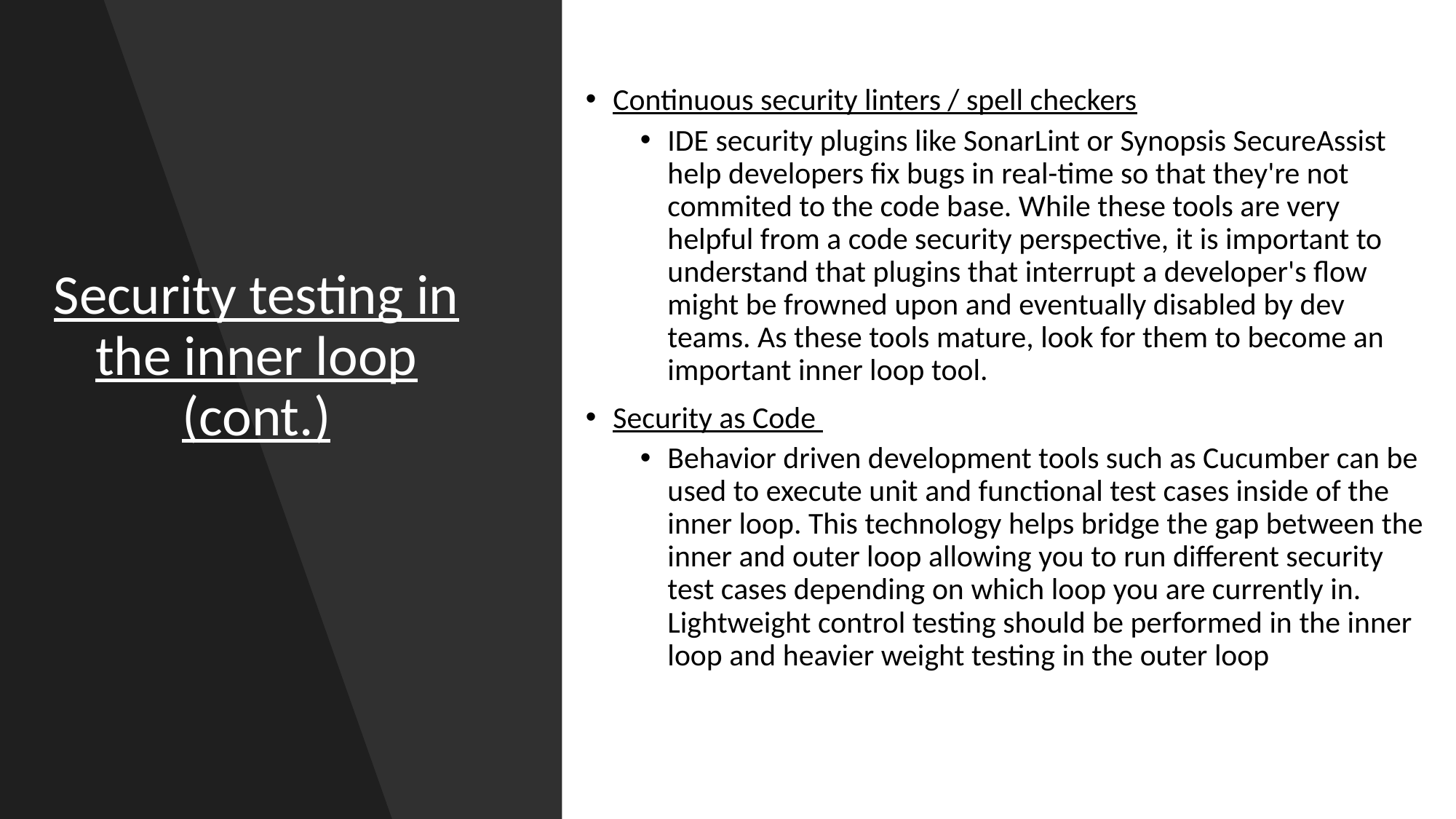

Continuous security linters / spell checkers
IDE security plugins like SonarLint or Synopsis SecureAssist help developers fix bugs in real-time so that they're not commited to the code base. While these tools are very helpful from a code security perspective, it is important to understand that plugins that interrupt a developer's flow might be frowned upon and eventually disabled by dev teams. As these tools mature, look for them to become an important inner loop tool.
Security as Code
Behavior driven development tools such as Cucumber can be used to execute unit and functional test cases inside of the inner loop. This technology helps bridge the gap between the inner and outer loop allowing you to run different security test cases depending on which loop you are currently in. Lightweight control testing should be performed in the inner loop and heavier weight testing in the outer loop

# Security testing in the inner loop (cont.)